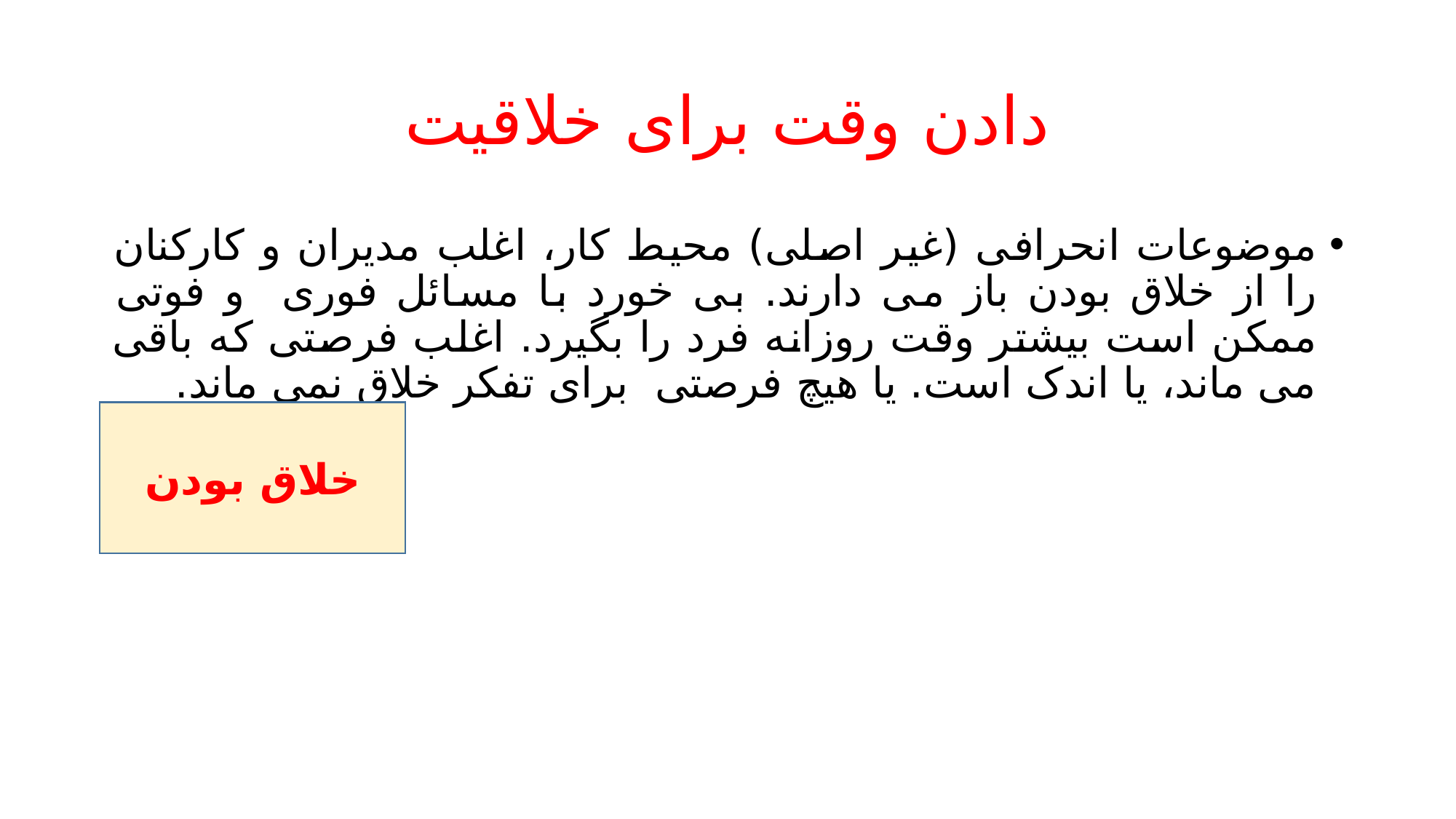

# دادن وقت برای خلاقیت
موضوعات انحرافی (غیر اصلی) محیط کار، اغلب مدیران و کارکنان را از خلاق بودن باز می دارند. بی خورد با مسائل فوری  و فوتی ممکن است بیشتر وقت روزانه فرد را بگیرد. اغلب فرصتی که باقی می ماند، یا اندک است. یا هیچ فرصتی  برای تفکر خلاق نمی ماند.

خلاق بودن